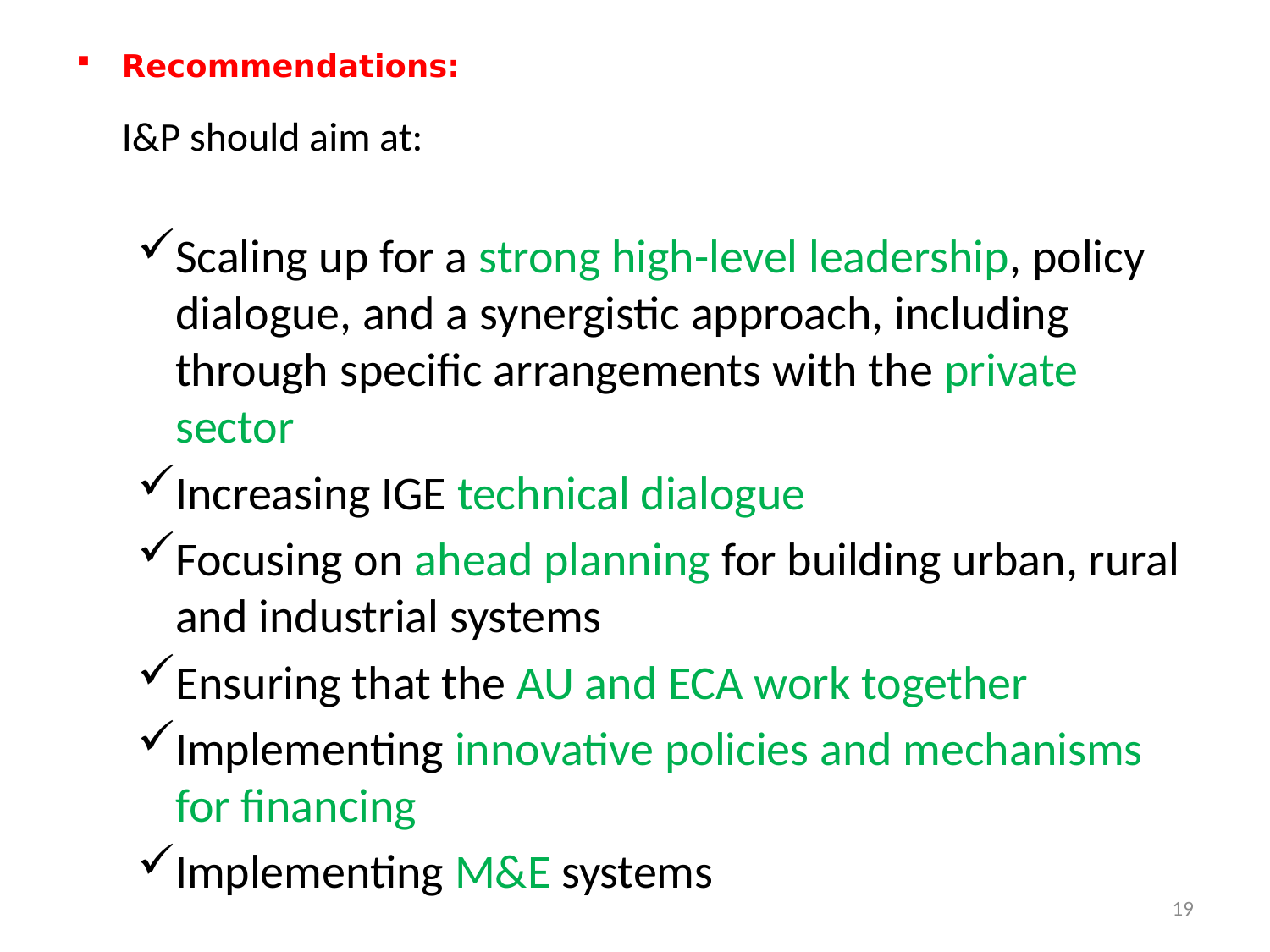

Recommendations:

	I&P should aim at:

Scaling up for a strong high-level leadership, policy dialogue, and a synergistic approach, including through specific arrangements with the private sector
Increasing IGE technical dialogue
Focusing on ahead planning for building urban, rural and industrial systems
Ensuring that the AU and ECA work together
Implementing innovative policies and mechanisms for financing
Implementing M&E systems

19